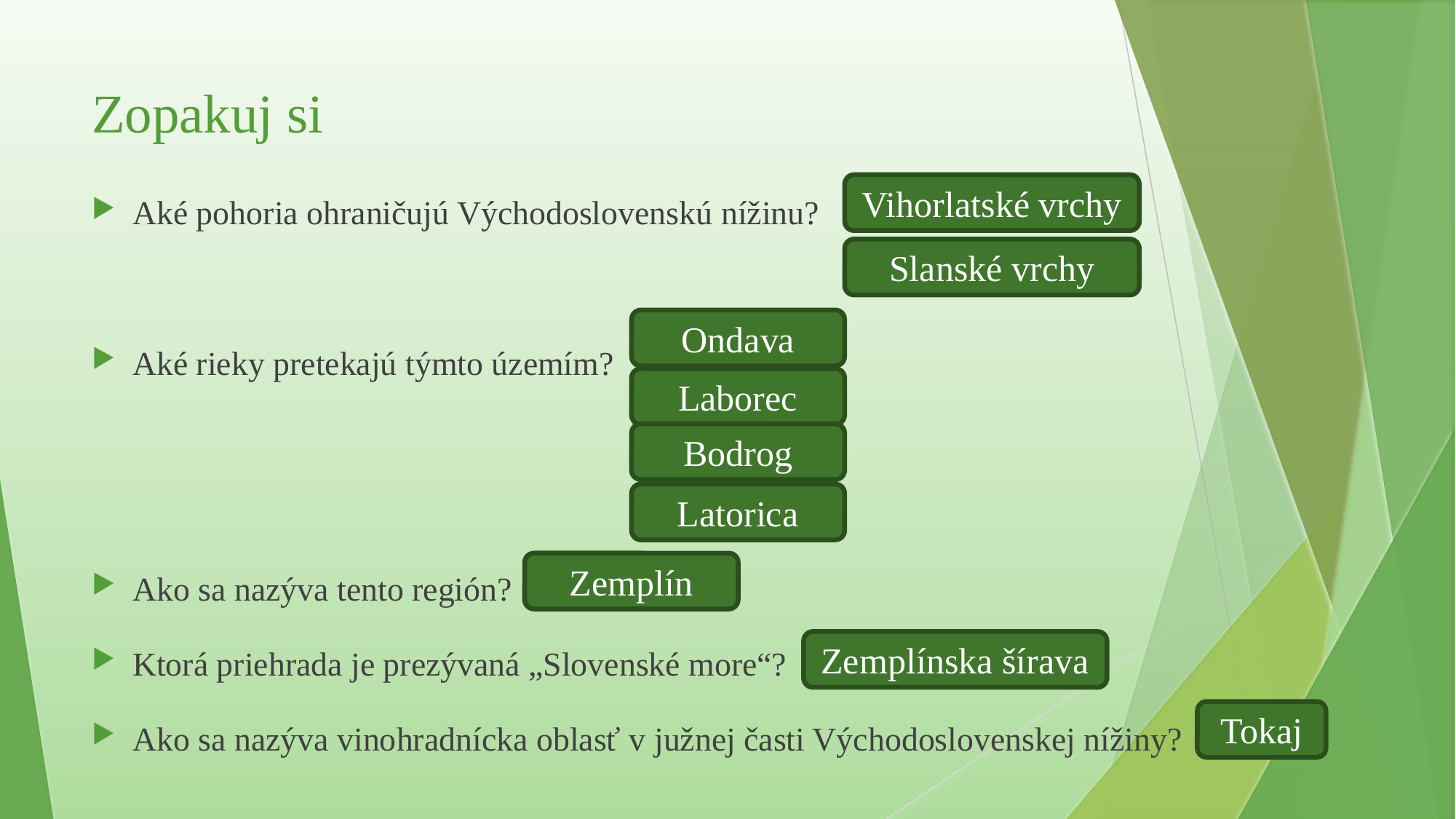

# Zopakuj si
Aké pohoria ohraničujú Východoslovenskú nížinu?

Aké rieky pretekajú týmto územím?

Ako sa nazýva tento región?
Ktorá priehrada je prezývaná „Slovenské more“?
Ako sa nazýva vinohradnícka oblasť v južnej časti Východoslovenskej nížiny?
Vihorlatské vrchy
Slanské vrchy
Ondava
Laborec
Bodrog
Latorica
Zemplín
Zemplínska šírava
Tokaj